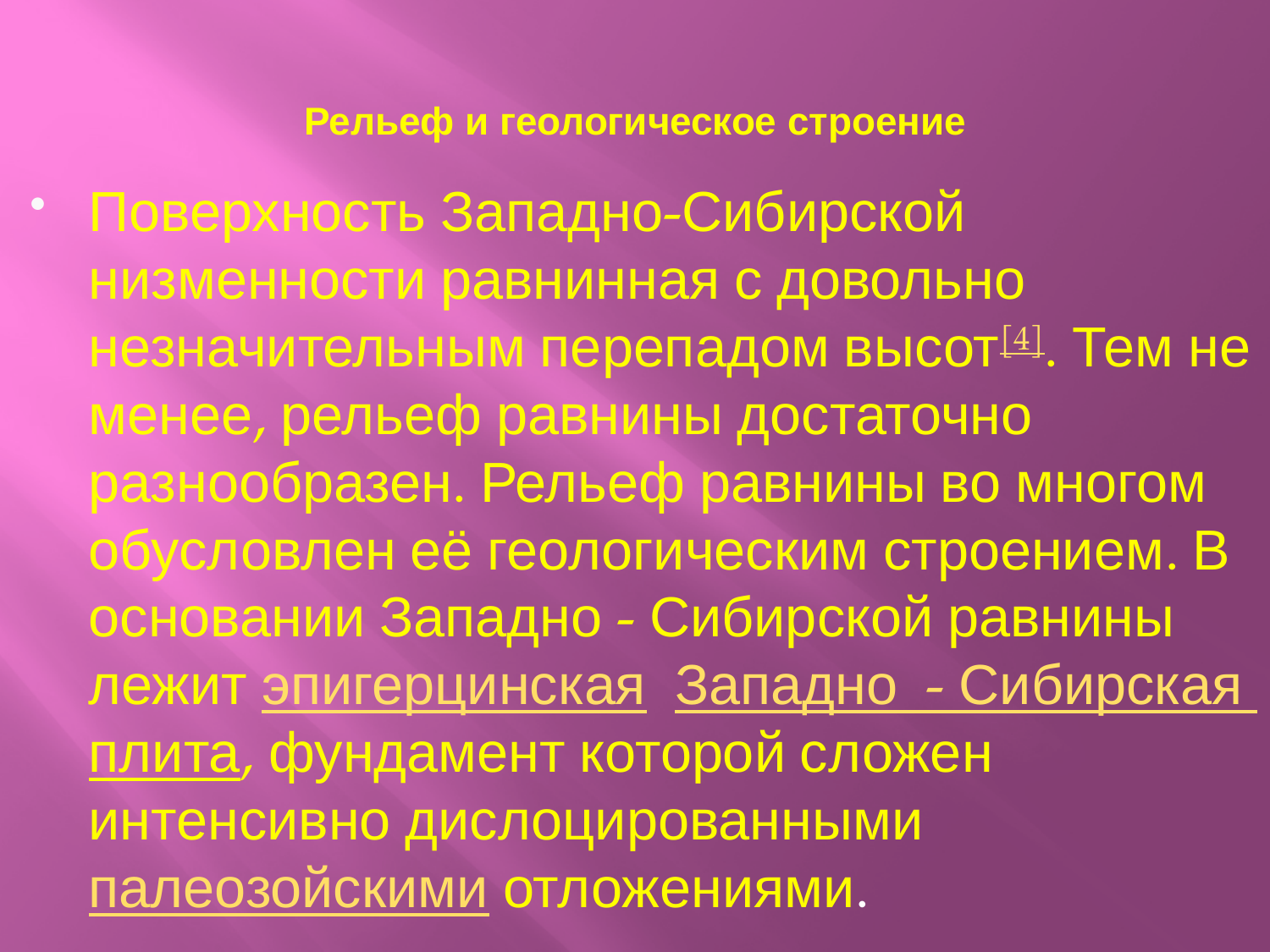

# Рельеф и геологическое строение
Поверхность Западно-Сибирской низменности равнинная с довольно незначительным перепадом высот[4]. Тем не менее, рельеф равнины достаточно разнообразен. Рельеф равнины во многом обусловлен её геологическим строением. В основании Западно - Сибирской равнины лежит эпигерцинская  Западно  - Сибирская плита, фундамент которой сложен интенсивно дислоцированными палеозойскими отложениями.